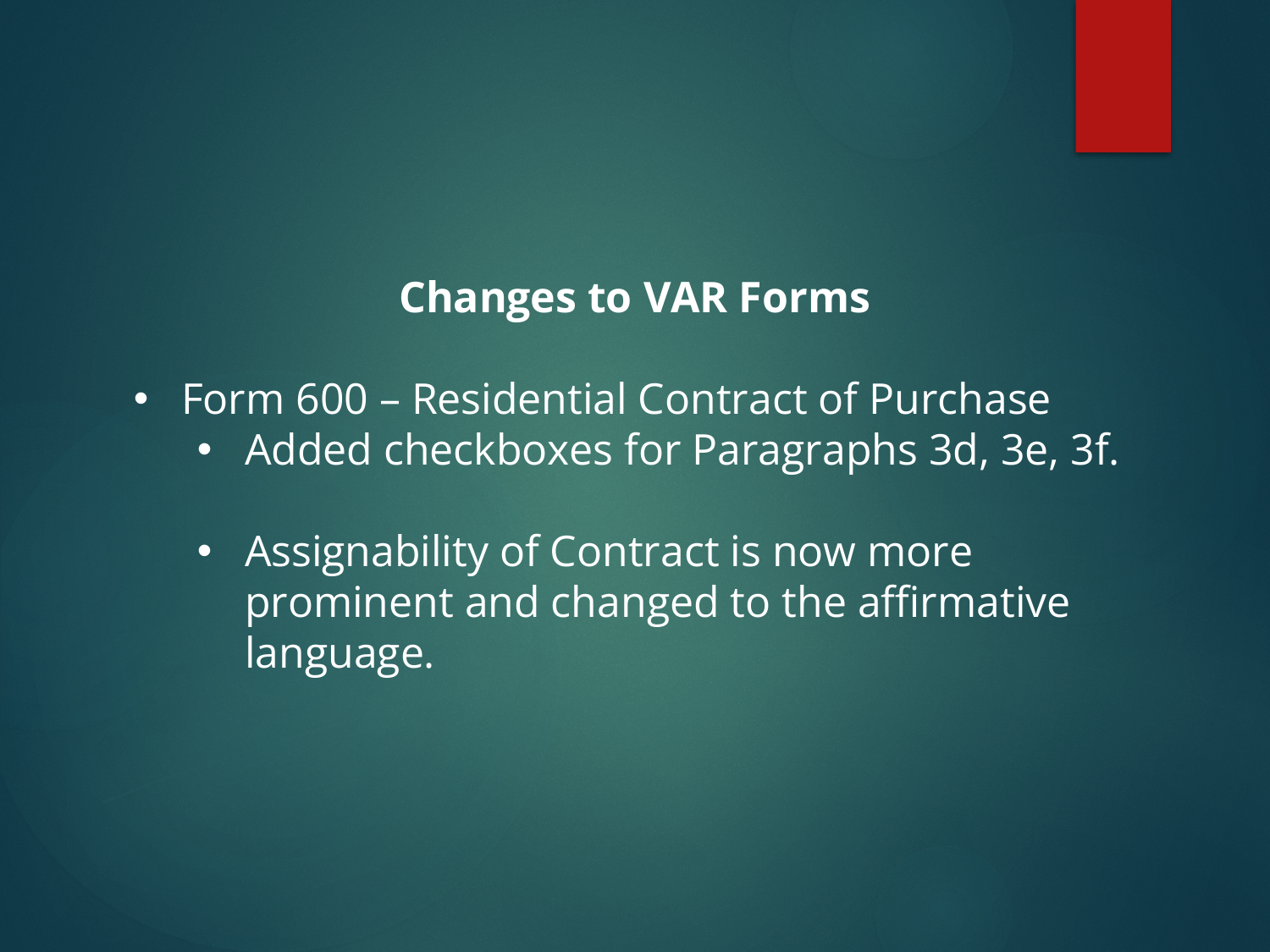

Changes to VAR Forms

Form 600 – Residential Contract of Purchase
Added checkboxes for Paragraphs 3d, 3e, 3f.

Assignability of Contract is now more prominent and changed to the affirmative language.